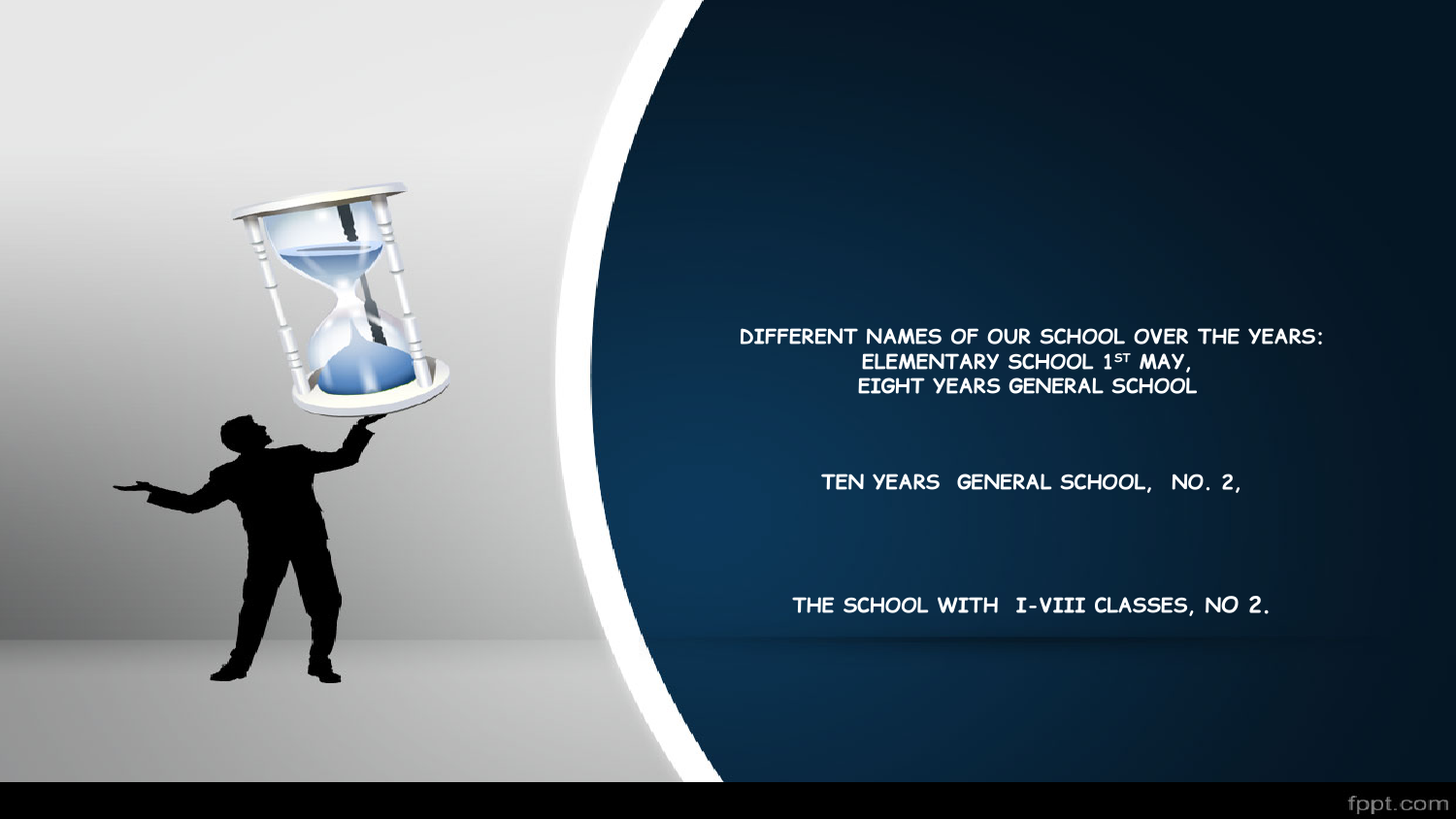

# DIFFERENT NAMES OF OUR SCHOOL OVER THE YEARS: ELEMENTARY SCHOOL 1ST MAY, EIGHT YEARS GENERAL SCHOOL
TEN YEARS  GENERAL SCHOOL,  NO. 2,
THE SCHOOL WITH  I-VIII CLASSES, NO 2.